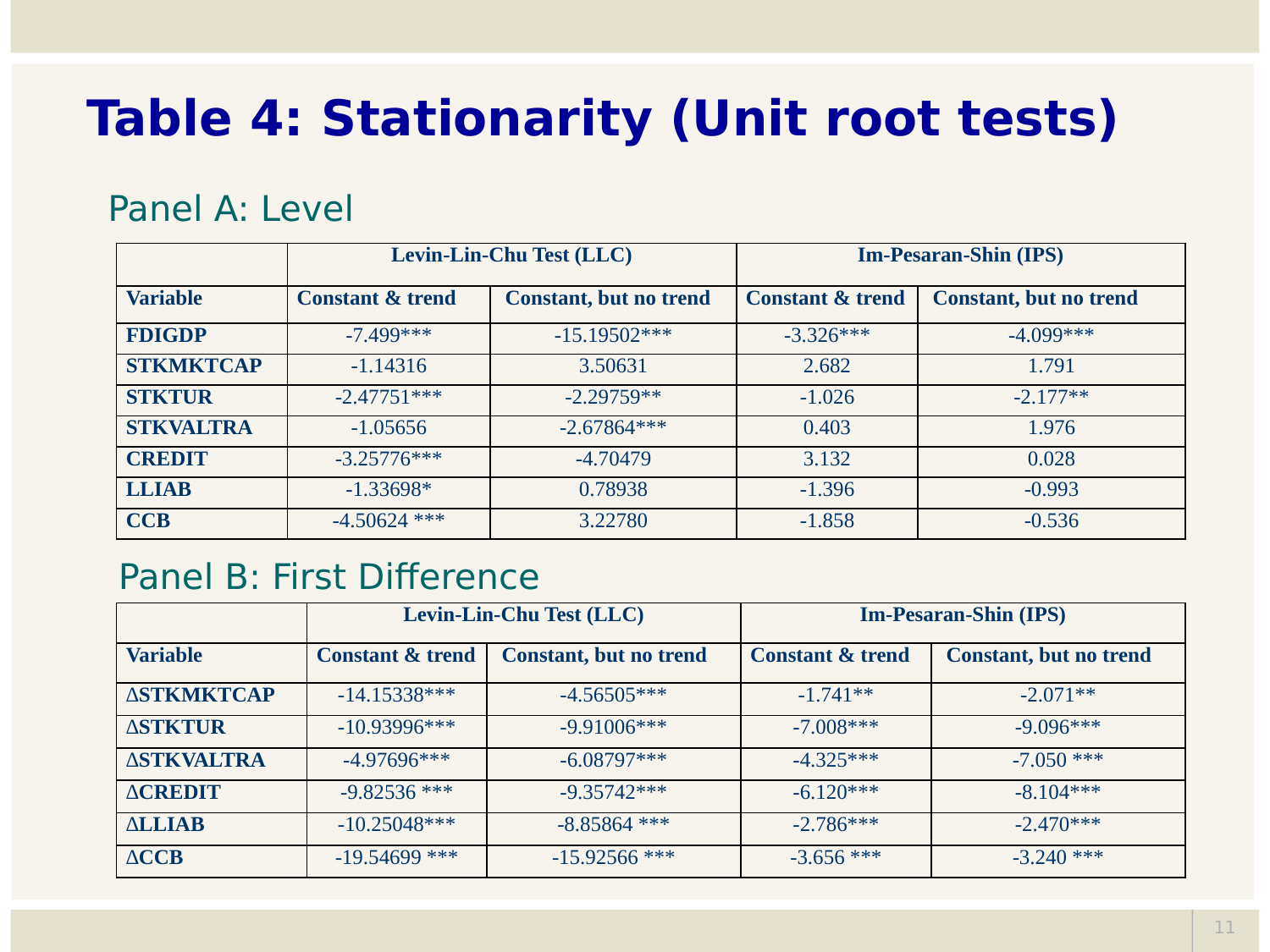

# Table 4: Stationarity (Unit root tests)
Panel A: Level
|  | Levin-Lin-Chu Test (LLC) |  | Im-Pesaran-Shin (IPS) |  |
| --- | --- | --- | --- | --- |
| Variable | Constant & trend | Constant, but no trend | Constant & trend | Constant, but no trend |
| FDIGDP | -7.499\*\*\* | -15.19502\*\*\* | -3.326\*\*\* | -4.099\*\*\* |
| STKMKTCAP | -1.14316 | 3.50631 | 2.682 | 1.791 |
| STKTUR | -2.47751\*\*\* | -2.29759\*\* | -1.026 | -2.177\*\* |
| STKVALTRA | -1.05656 | -2.67864\*\*\* | 0.403 | 1.976 |
| CREDIT | -3.25776\*\*\* | -4.70479 | 3.132 | 0.028 |
| LLIAB | -1.33698\* | 0.78938 | -1.396 | -0.993 |
| CCB | -4.50624 \*\*\* | 3.22780 | -1.858 | -0.536 |
Panel B: First Difference
|  | Levin-Lin-Chu Test (LLC) |  | Im-Pesaran-Shin (IPS) |  |
| --- | --- | --- | --- | --- |
| Variable | Constant & trend | Constant, but no trend | Constant & trend | Constant, but no trend |
| ∆STKMKTCAP | -14.15338\*\*\* | -4.56505\*\*\* | -1.741\*\* | -2.071\*\* |
| ∆STKTUR | -10.93996\*\*\* | -9.91006\*\*\* | -7.008\*\*\* | -9.096\*\*\* |
| ∆STKVALTRA | -4.97696\*\*\* | -6.08797\*\*\* | -4.325\*\*\* | -7.050 \*\*\* |
| ∆CREDIT | -9.82536 \*\*\* | -9.35742\*\*\* | -6.120\*\*\* | -8.104\*\*\* |
| ∆LLIAB | -10.25048\*\*\* | -8.85864 \*\*\* | -2.786\*\*\* | -2.470\*\*\* |
| ∆CCB | -19.54699 \*\*\* | -15.92566 \*\*\* | -3.656 \*\*\* | -3.240 \*\*\* |
11